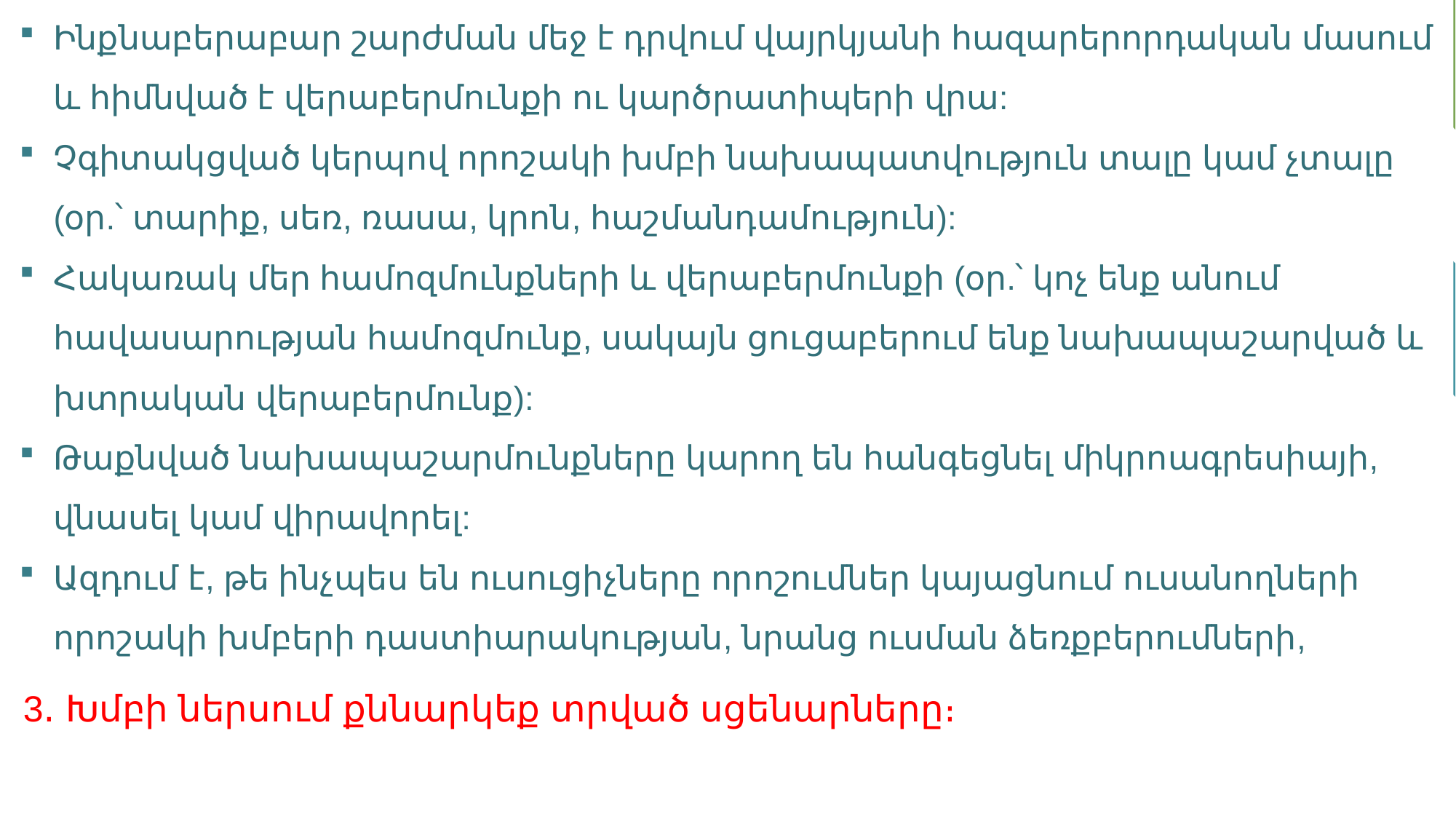

Ինքնաբերաբար շարժման մեջ է դրվում վայրկյանի հազարերորդական մասում և հիմնված է վերաբերմունքի ու կարծրատիպերի վրա:
Չգիտակցված կերպով որոշակի խմբի նախապատվություն տալը կամ չտալը (օր.՝ տարիք, սեռ, ռասա, կրոն, հաշմանդամություն):
Հակառակ մեր համոզմունքների և վերաբերմունքի (օր.՝ կոչ ենք անում հավասարության համոզմունք, սակայն ցուցաբերում ենք նախապաշարված և խտրական վերաբերմունք):
Թաքնված նախապաշարմունքները կարող են հանգեցնել միկրոագրեսիայի, վնասել կամ վիրավորել:
Ազդում է, թե ինչպես են ուսուցիչները որոշումներ կայացնում ուսանողների որոշակի խմբերի դաստիարակության, նրանց ուսման ձեռքբերումների, կարողությունների վերաբերյալ դատողությունների, դասարանում մասնակցության հարցում։

# ՌԵՖԼԵՔՍԻԱ «ԵՍ» ՀԱՍԿԱՑՈՒԹՅԱՆ ՇՈՒՐՋ

Վարժություն 1․3 (15+20+5 րոպե)
Օժանդակ նյութ 1․3
Հրահանգ
Կազմեք խմբեր՝ պահպանելով լիակատար լռություն։
Դիտեք տեսանյութը, նշեք չգիտակցված կանխակալության օրինակներ։ https://www.youtube.com/watch?v=ZWgVs4qj1ho

3․ Խմբի ներսում քննարկեք տրված սցենարները։

10